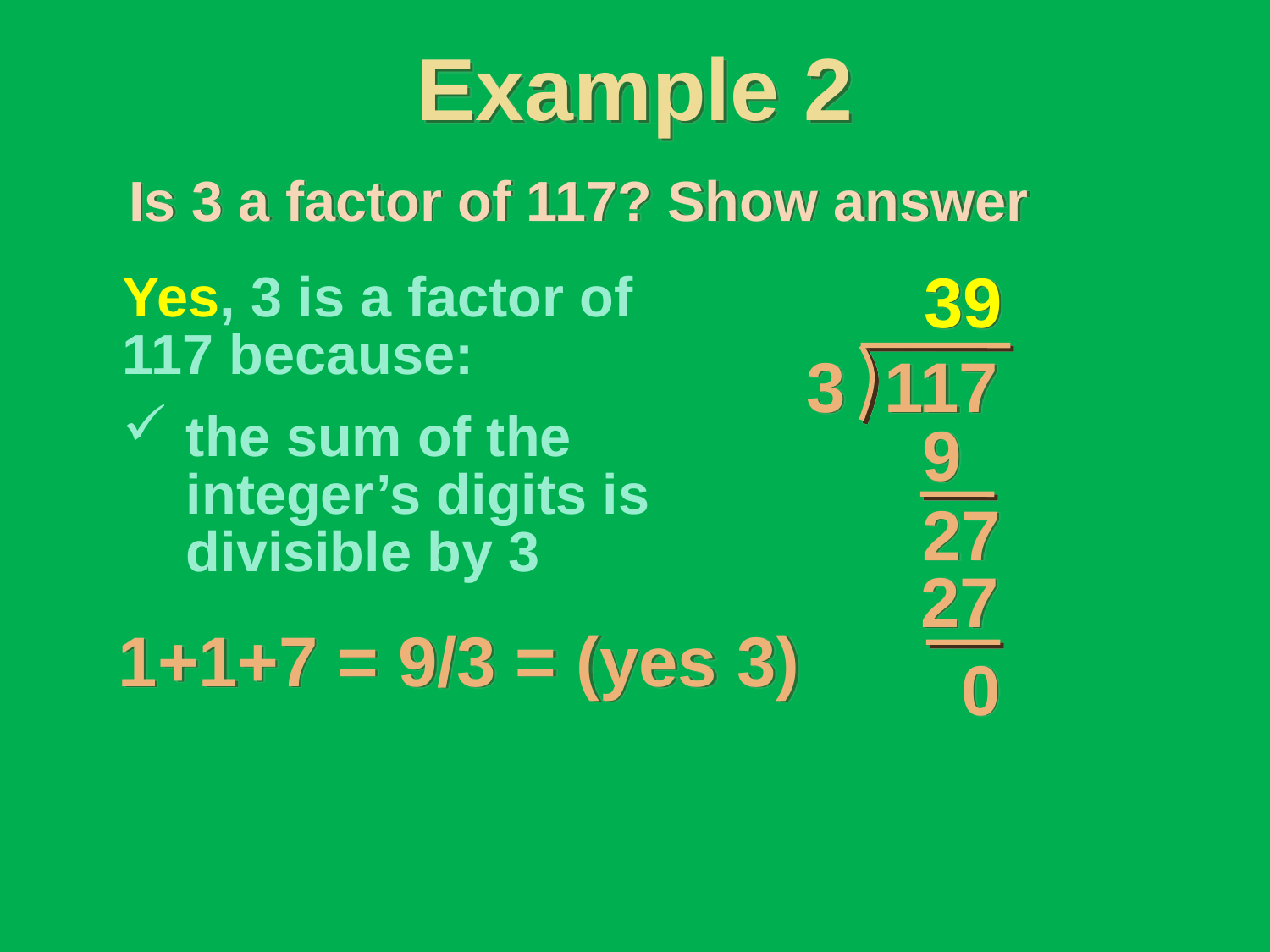

Example 2
Is 3 a factor of 117? Show answer
Yes, 3 is a factor of 117 because:
the sum of the integer’s digits is divisible by 3

39

3  117
9

27
27

0

1+1+7 = 9/3 = (yes 3)